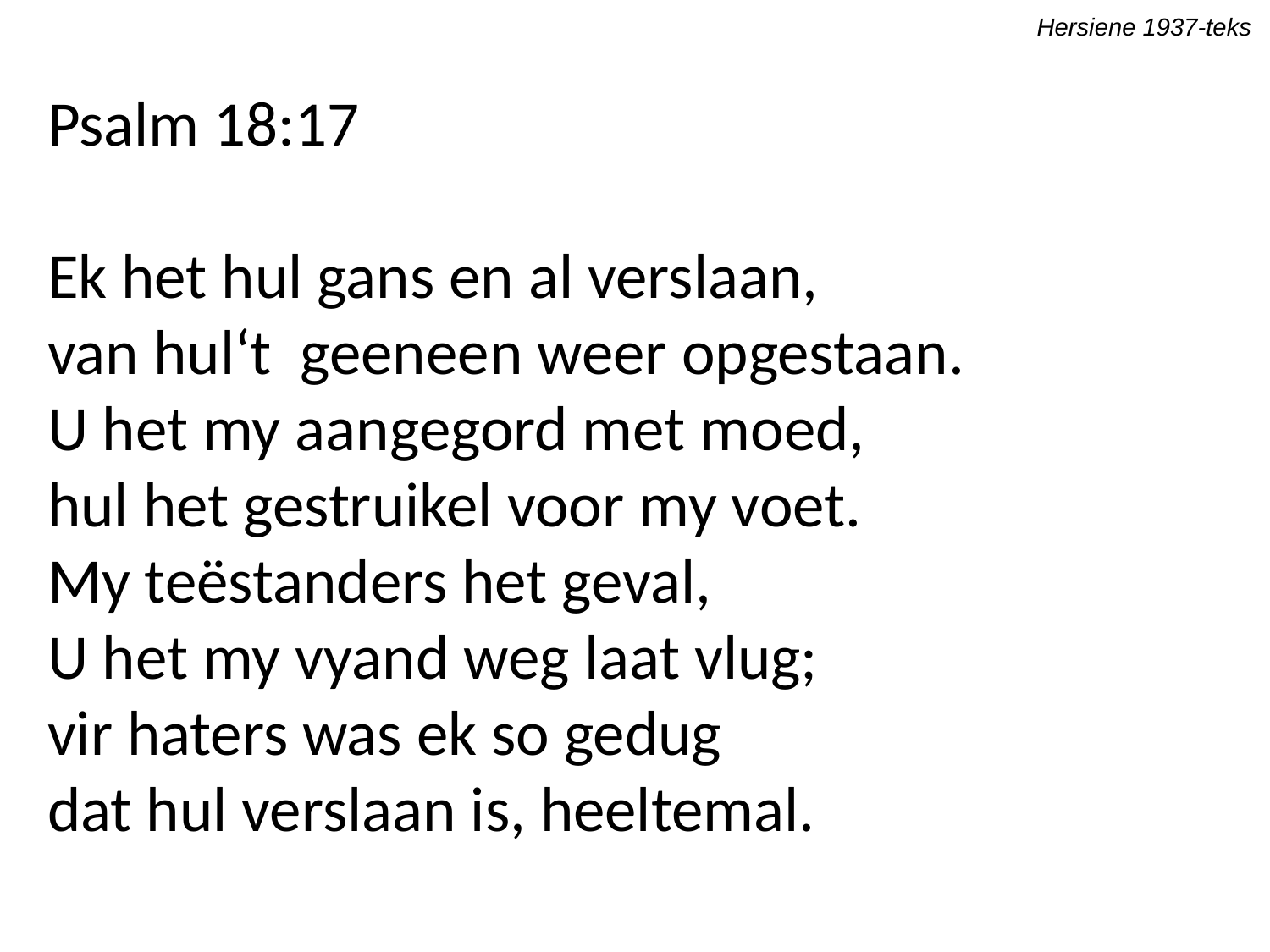

Hersiene 1937-teks
Psalm 18:17

Ek het hul gans en al verslaan,
van hul‘t  geeneen weer opgestaan.
U het my aangegord met moed,
hul het gestruikel voor my voet.
My teëstanders het geval,
U het my vyand weg laat vlug;
vir haters was ek so gedug
dat hul verslaan is, heeltemal.